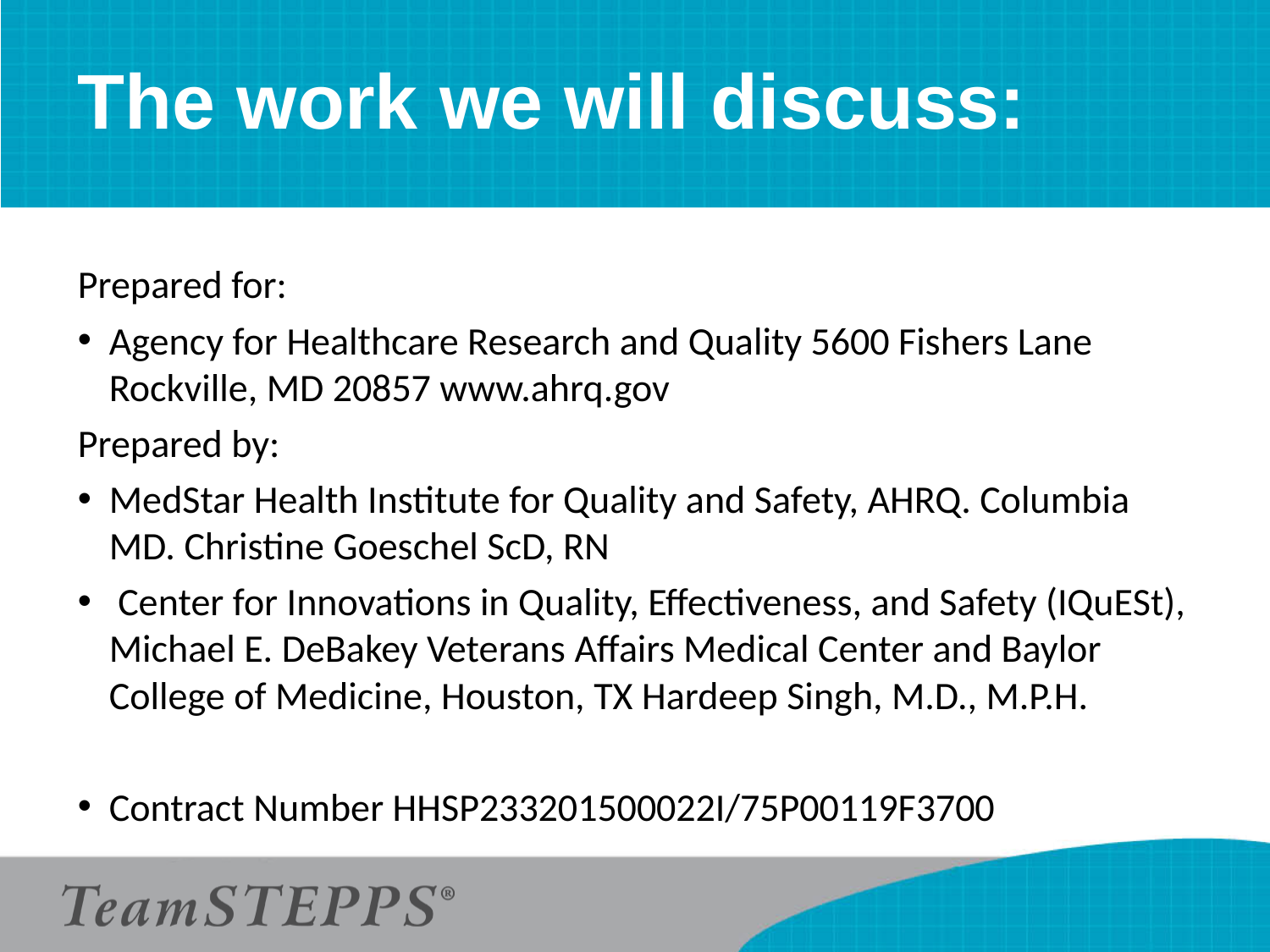

# The work we will discuss:
Prepared for:
Agency for Healthcare Research and Quality 5600 Fishers Lane Rockville, MD 20857 www.ahrq.gov
Prepared by:
MedStar Health Institute for Quality and Safety, AHRQ. Columbia MD. Christine Goeschel ScD, RN
 Center for Innovations in Quality, Effectiveness, and Safety (IQuESt), Michael E. DeBakey Veterans Affairs Medical Center and Baylor College of Medicine, Houston, TX Hardeep Singh, M.D., M.P.H.

Contract Number HHSP233201500022I/75P00119F3700